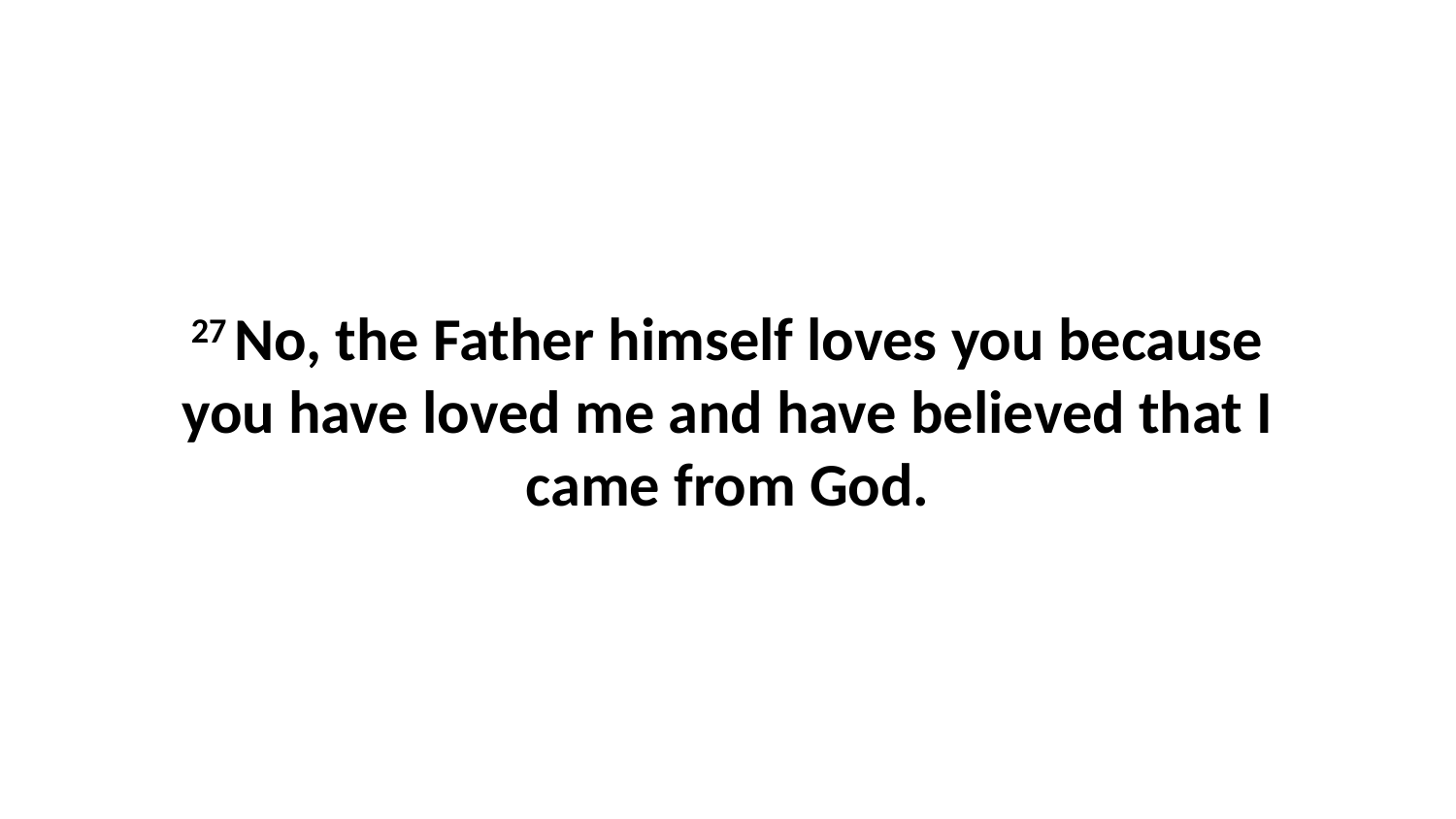

27 No, the Father himself loves you because you have loved me and have believed that I came from God.